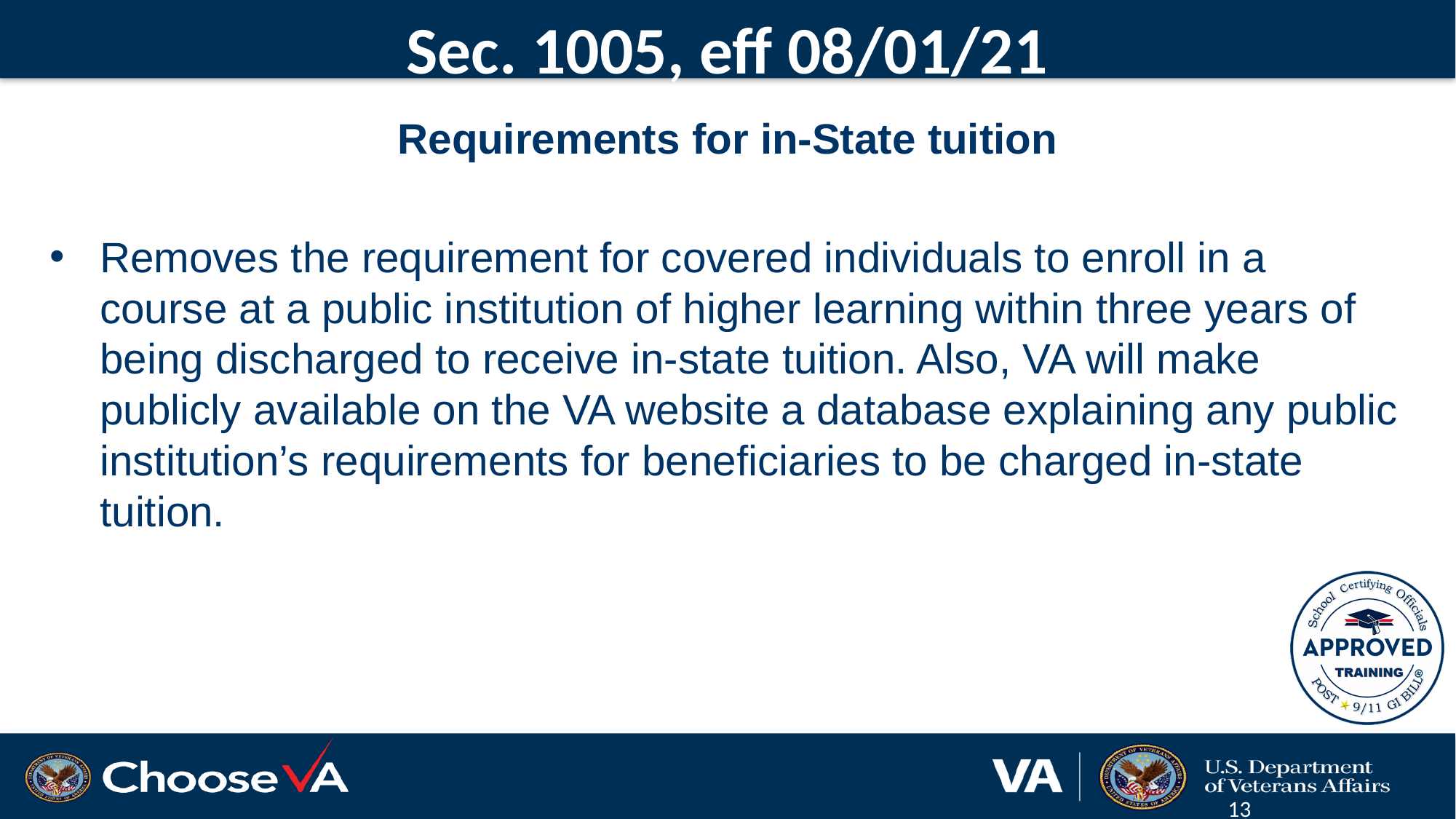

# Sec. 1005, eff 08/01/21
Requirements for in-State tuition

Removes the requirement for covered individuals to enroll in a course at a public institution of higher learning within three years of being discharged to receive in-state tuition. Also, VA will make publicly available on the VA website a database explaining any public institution’s requirements for beneficiaries to be charged in-state tuition.
13